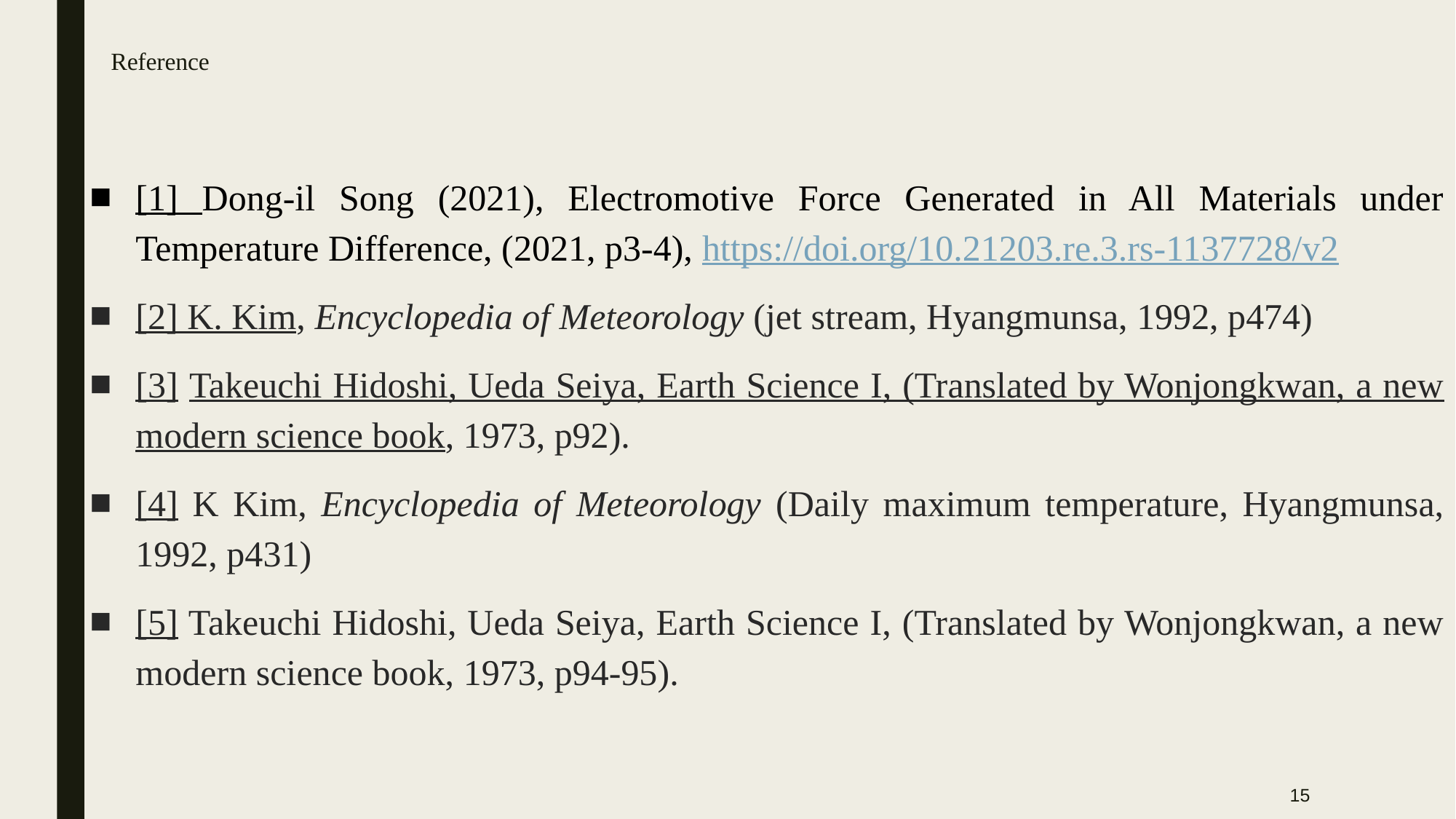

# Reference

[1] Dong-il Song (2021), Electromotive Force Generated in All Materials under Temperature Difference, (2021, p3-4), https://doi.org/10.21203.re.3.rs-1137728/v2
[2] K. Kim, Encyclopedia of Meteorology (jet stream, Hyangmunsa, 1992, p474)
[3] Takeuchi Hidoshi, Ueda Seiya, Earth Science I, (Translated by Wonjongkwan, a new modern science book, 1973, p92).
[4] K Kim, Encyclopedia of Meteorology (Daily maximum temperature, Hyangmunsa, 1992, p431)
[5] Takeuchi Hidoshi, Ueda Seiya, Earth Science I, (Translated by Wonjongkwan, a new modern science book, 1973, p94-95).

15